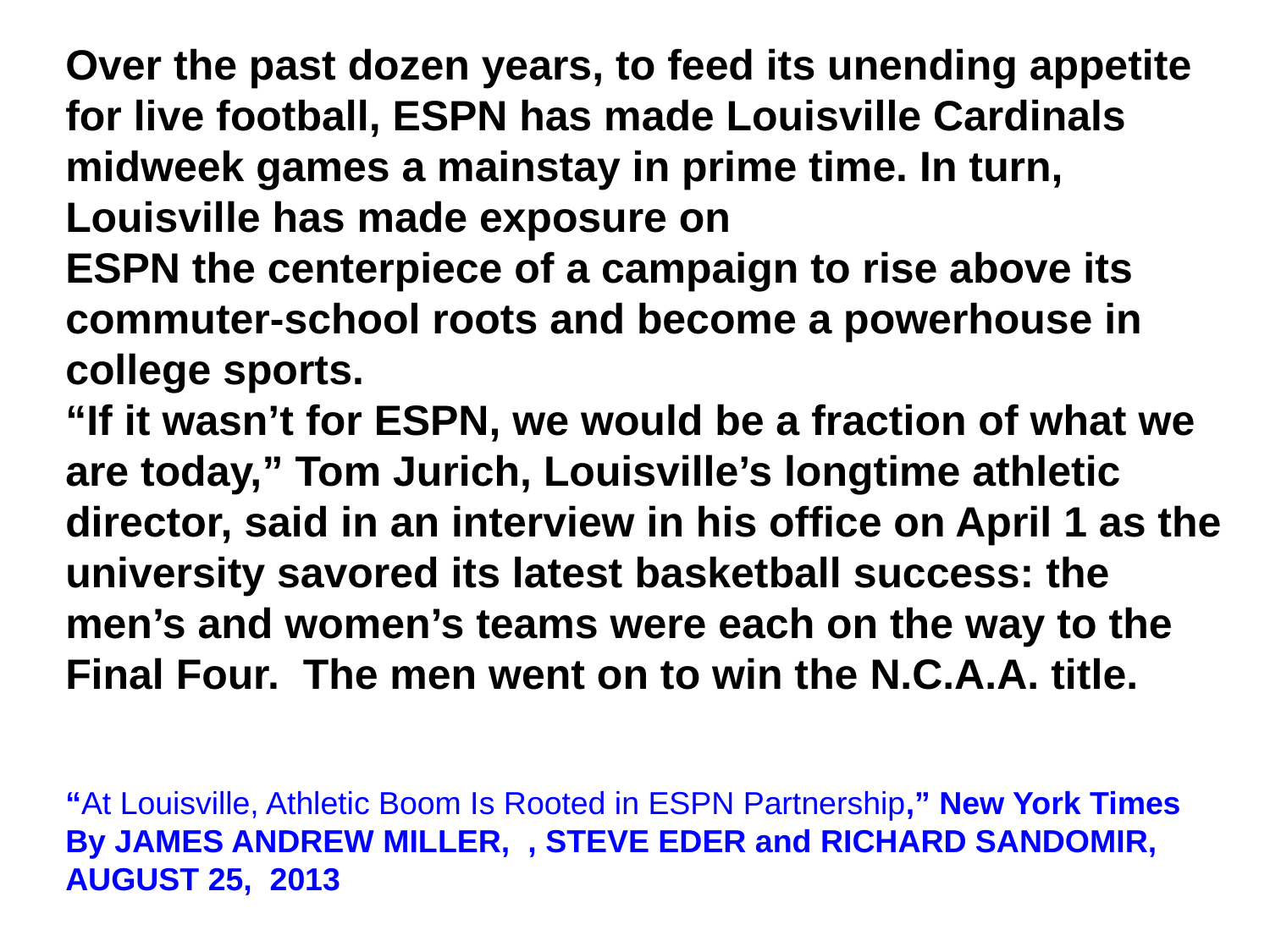

Over the past dozen years, to feed its unending appetite for live football, ESPN has made Louisville Cardinals midweek games a mainstay in prime time. In turn, Louisville has made exposure on
ESPN the centerpiece of a campaign to rise above its commuter-school roots and become a powerhouse in college sports.
“If it wasn’t for ESPN, we would be a fraction of what we are today,” Tom Jurich, Louisville’s longtime athletic director, said in an interview in his office on April 1 as the university savored its latest basketball success: the men’s and women’s teams were each on the way to the Final Four.  The men went on to win the N.C.A.A. title.

“At Louisville, Athletic Boom Is Rooted in ESPN Partnership,” New York Times By JAMES ANDREW MILLER,  , STEVE EDER and RICHARD SANDOMIR, AUGUST 25,  2013